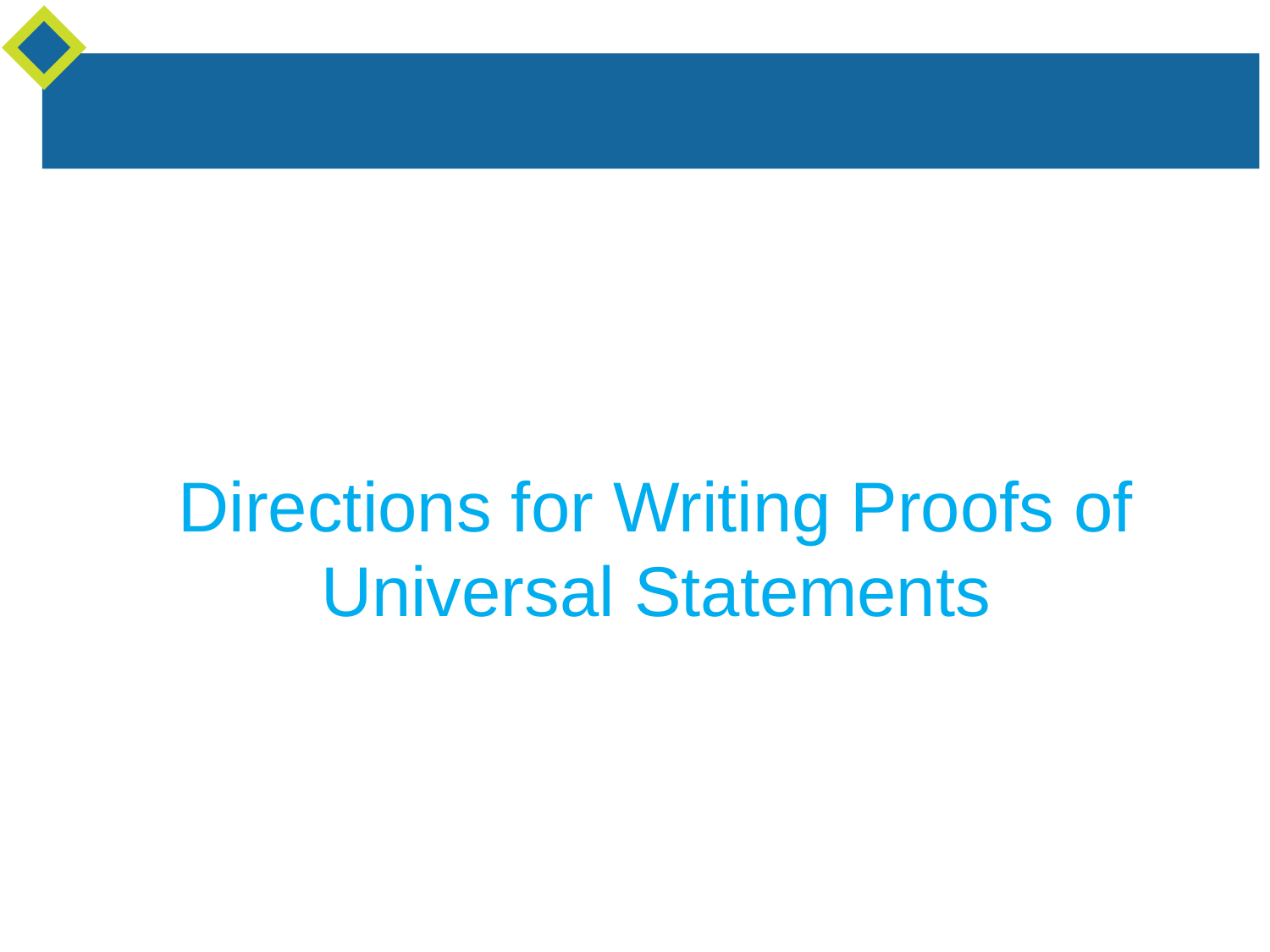

Directions for Writing Proofs of Universal Statements